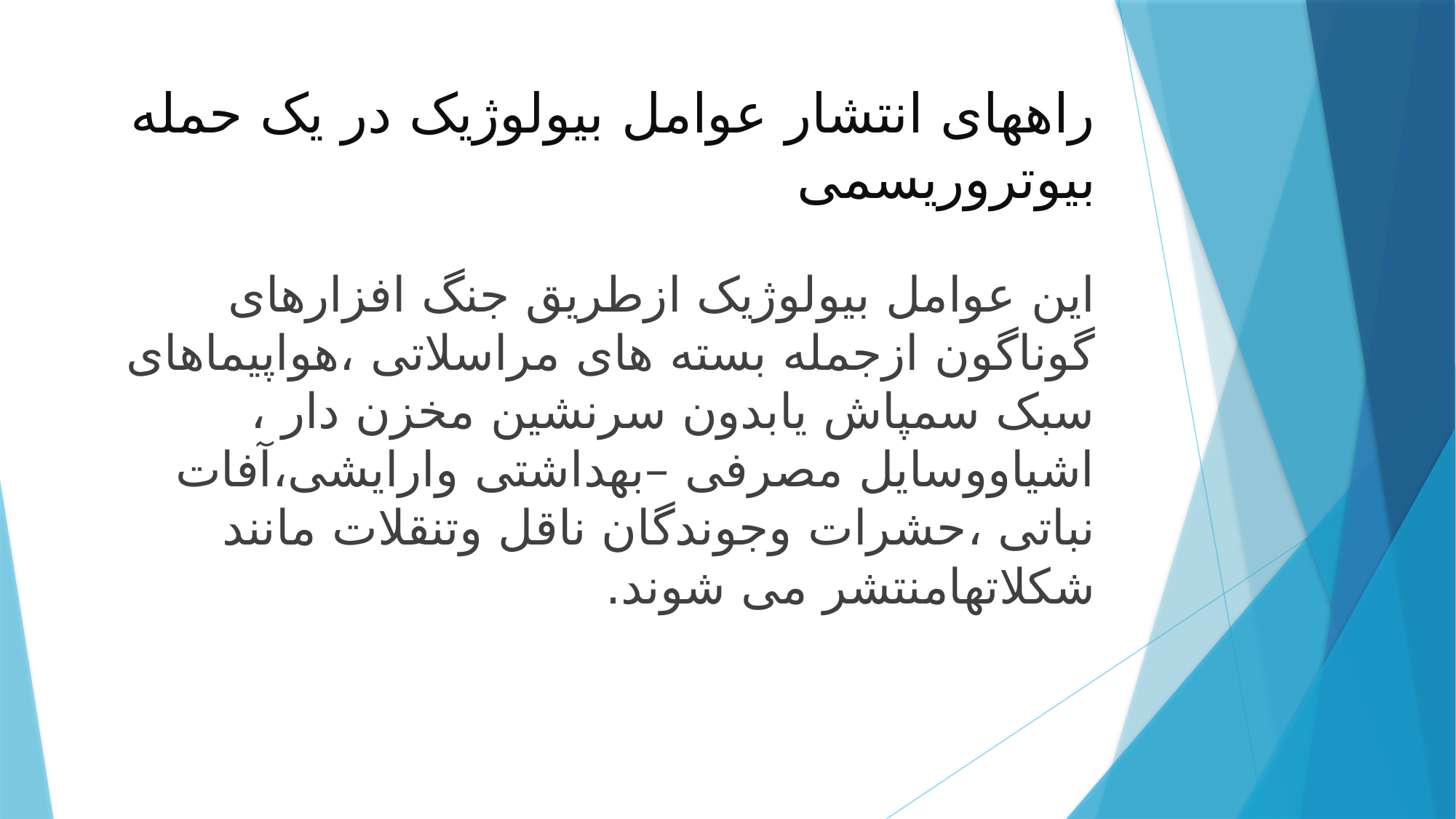

# راههای انتشار عوامل بیولوژیک در یک حمله بیوتروریسمی
این عوامل بیولوژیک ازطریق جنگ افزارهای گوناگون ازجمله بسته های مراسلاتی ،هواپیماهای سبک سمپاش یابدون سرنشین مخزن دار ، اشیاووسایل مصرفی –بهداشتی وارایشی،آفات نباتی ،حشرات وجوندگان ناقل وتنقلات مانند شکلاتهامنتشر می شوند.